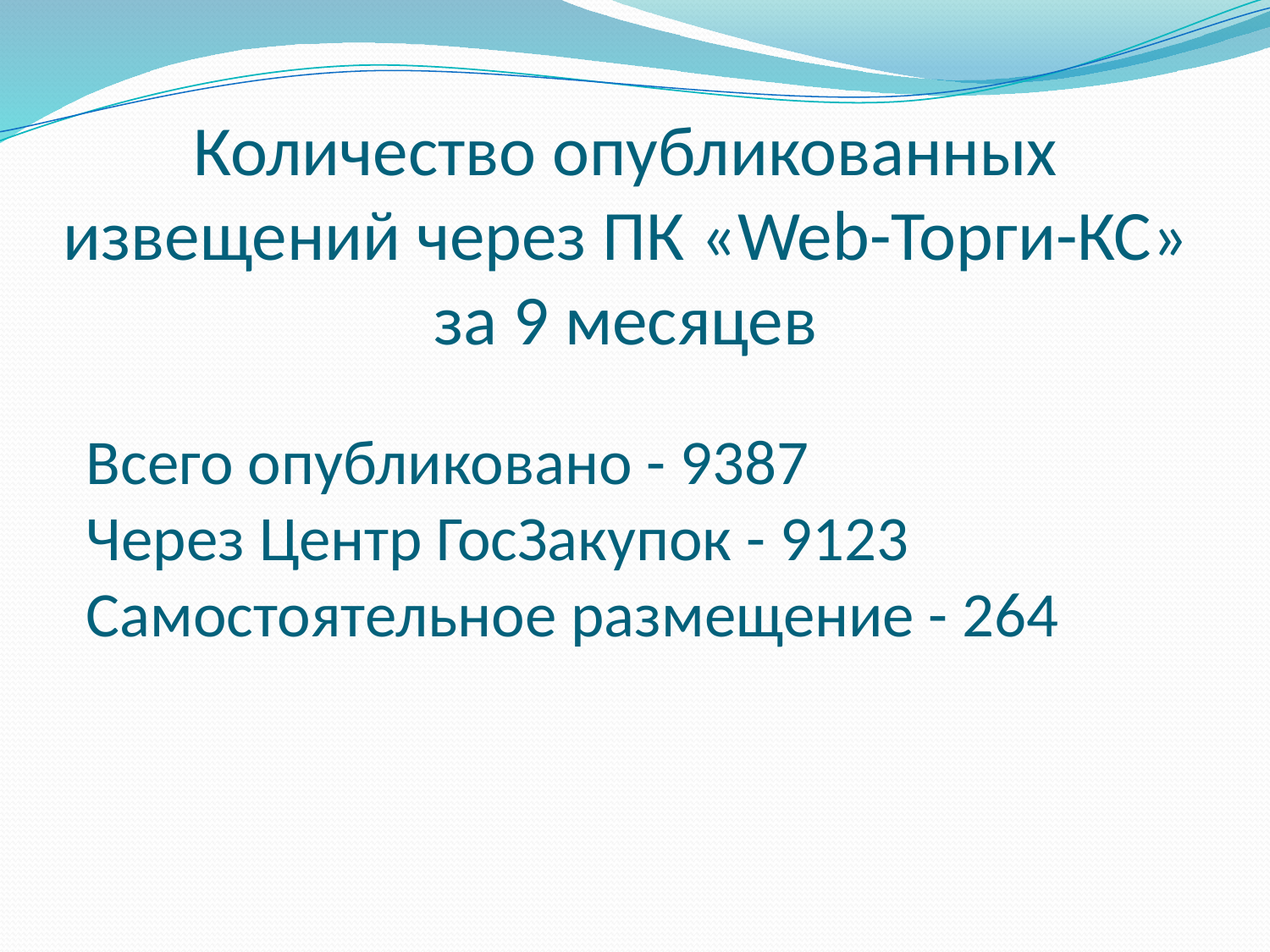

# Количество опубликованных извещений через ПК «Web-Торги-КС» за 9 месяцев
Всего опубликовано - 9387
Через Центр ГосЗакупок - 9123
Самостоятельное размещение - 264